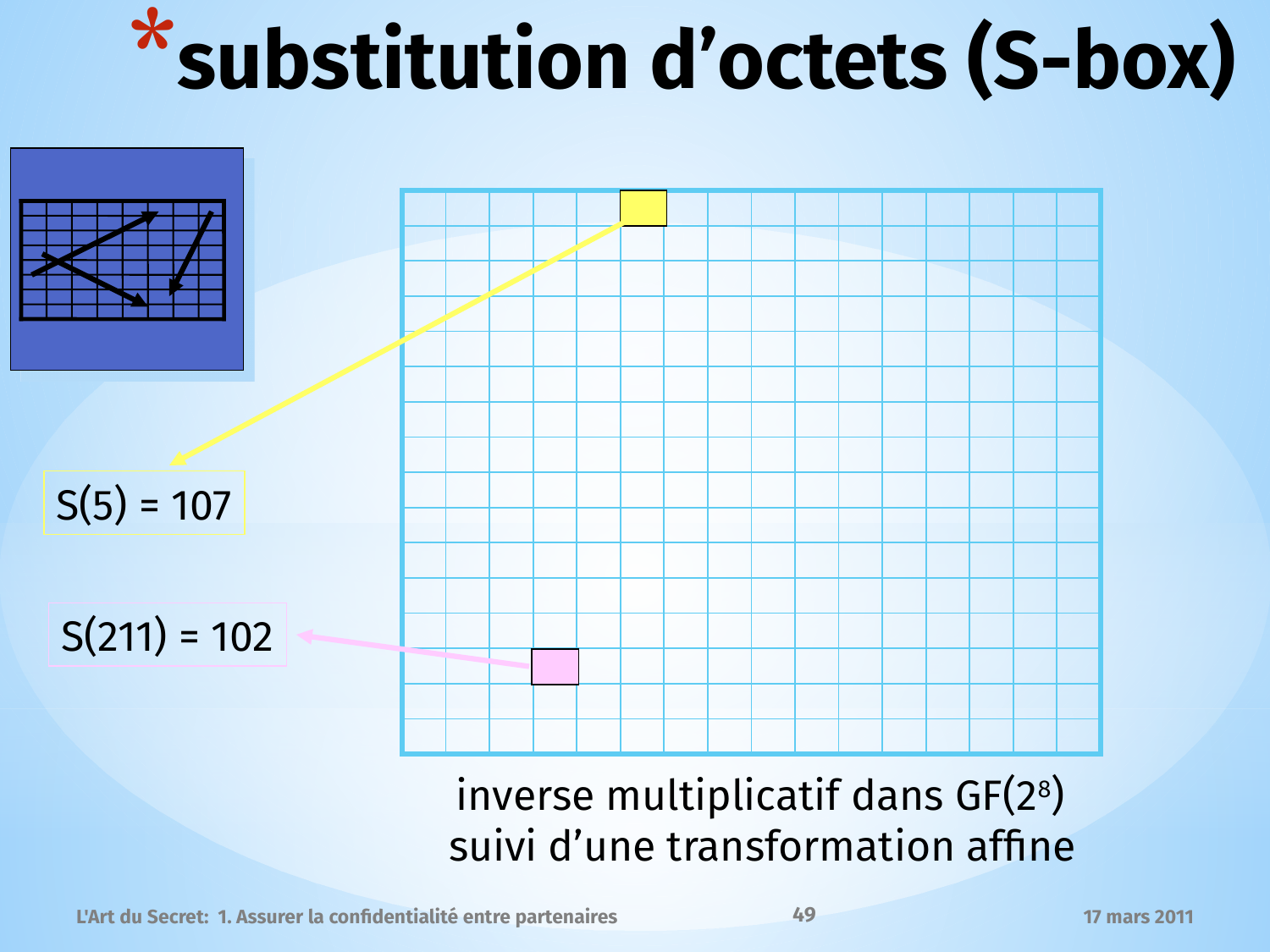

# substitution d’octets (S-box)

|  |  |  |  |  |  |  |  |  |  |  |  |  |  |  |  |
| --- | --- | --- | --- | --- | --- | --- | --- | --- | --- | --- | --- | --- | --- | --- | --- |
|  |  |  |  |  |  |  |  |  |  |  |  |  |  |  |  |
|  |  |  |  |  |  |  |  |  |  |  |  |  |  |  |  |
|  |  |  |  |  |  |  |  |  |  |  |  |  |  |  |  |
|  |  |  |  |  |  |  |  |  |  |  |  |  |  |  |  |
|  |  |  |  |  |  |  |  |  |  |  |  |  |  |  |  |
|  |  |  |  |  |  |  |  |  |  |  |  |  |  |  |  |
|  |  |  |  |  |  |  |  |  |  |  |  |  |  |  |  |
|  |  |  |  |  |  |  |  |  |  |  |  |  |  |  |  |
|  |  |  |  |  |  |  |  |  |  |  |  |  |  |  |  |
|  |  |  |  |  |  |  |  |  |  |  |  |  |  |  |  |
|  |  |  |  |  |  |  |  |  |  |  |  |  |  |  |  |
|  |  |  |  |  |  |  |  |  |  |  |  |  |  |  |  |
|  |  |  |  |  |  |  |  |  |  |  |  |  |  |  |  |
|  |  |  |  |  |  |  |  |  |  |  |  |  |  |  |  |
|  |  |  |  |  |  |  |  |  |  |  |  |  |  |  |  |

S(5) = 107
S(211) = 102

inverse multiplicatif dans GF(28)
suivi d’une transformation affine
49
L'Art du Secret:  1. Assurer la confidentialité entre partenaires
17 mars 2011